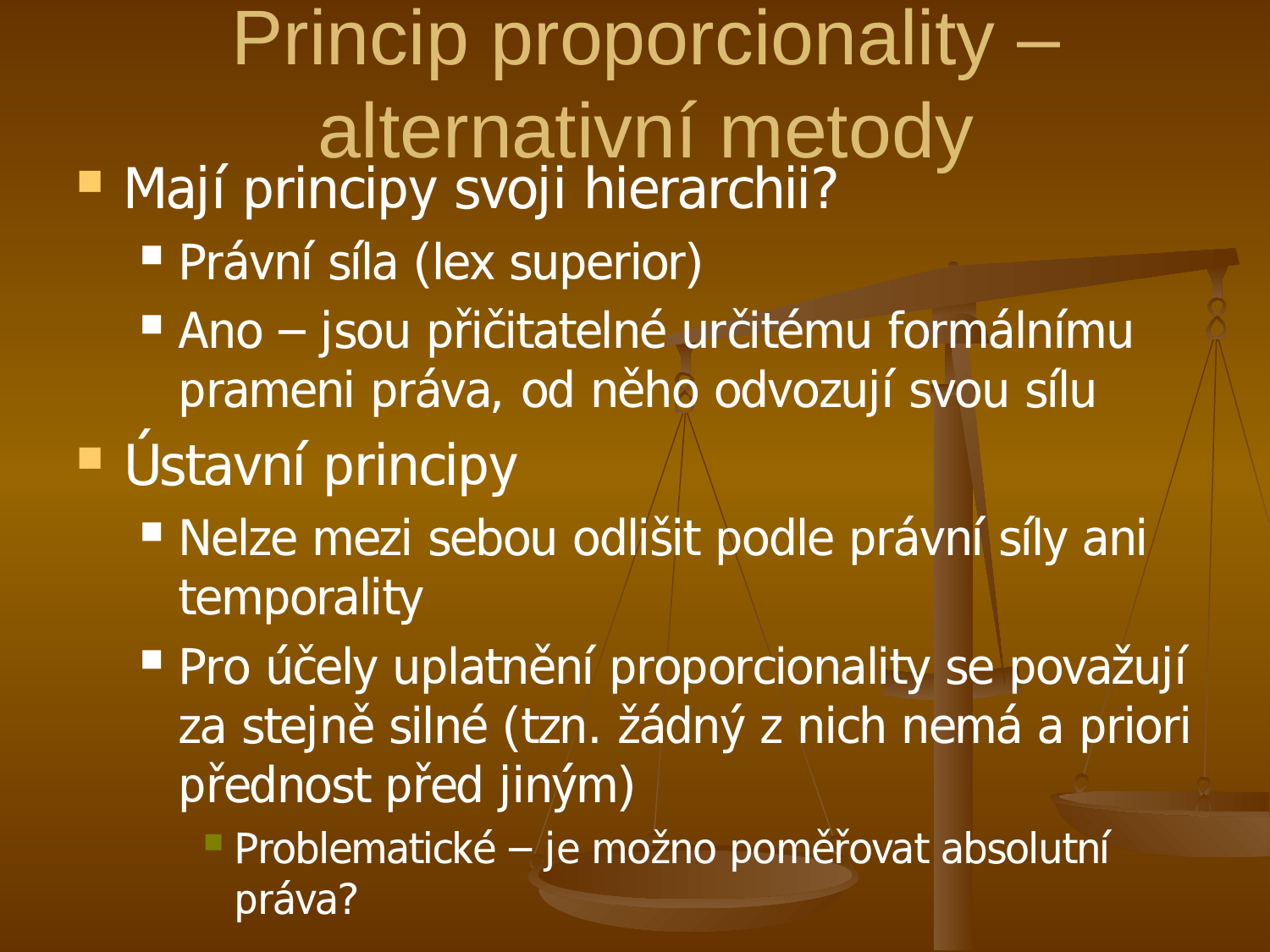

# Princip proporcionality – alternativní metody
Mají principy svoji hierarchii?
Právní síla (lex superior)
Ano – jsou přičitatelné určitému formálnímu prameni práva, od něho odvozují svou sílu
Ústavní principy
Nelze mezi sebou odlišit podle právní síly ani temporality
Pro účely uplatnění proporcionality se považují za stejně silné (tzn. žádný z nich nemá a priori přednost před jiným)
Problematické – je možno poměřovat absolutní práva?